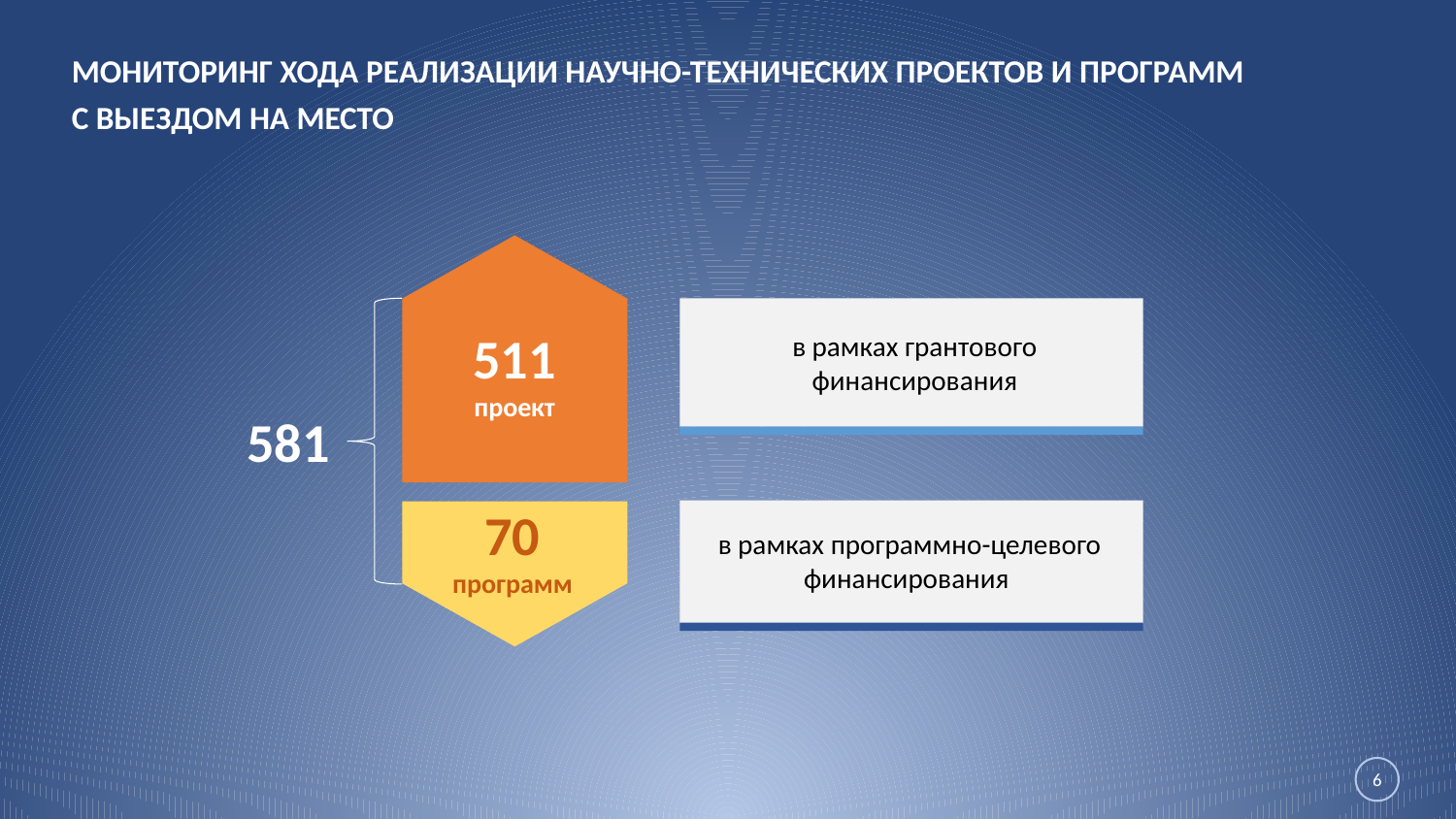

МОНИТОРИНГ ХОДА РЕАЛИЗАЦИИ НАУЧНО-ТЕХНИЧЕСКИХ ПРОЕКТОВ И ПРОГРАММ
С ВЫЕЗДОМ НА МЕСТО

511
проект
в рамках грантового финансирования
581

70
программ

в рамках программно-целевого финансирования

6